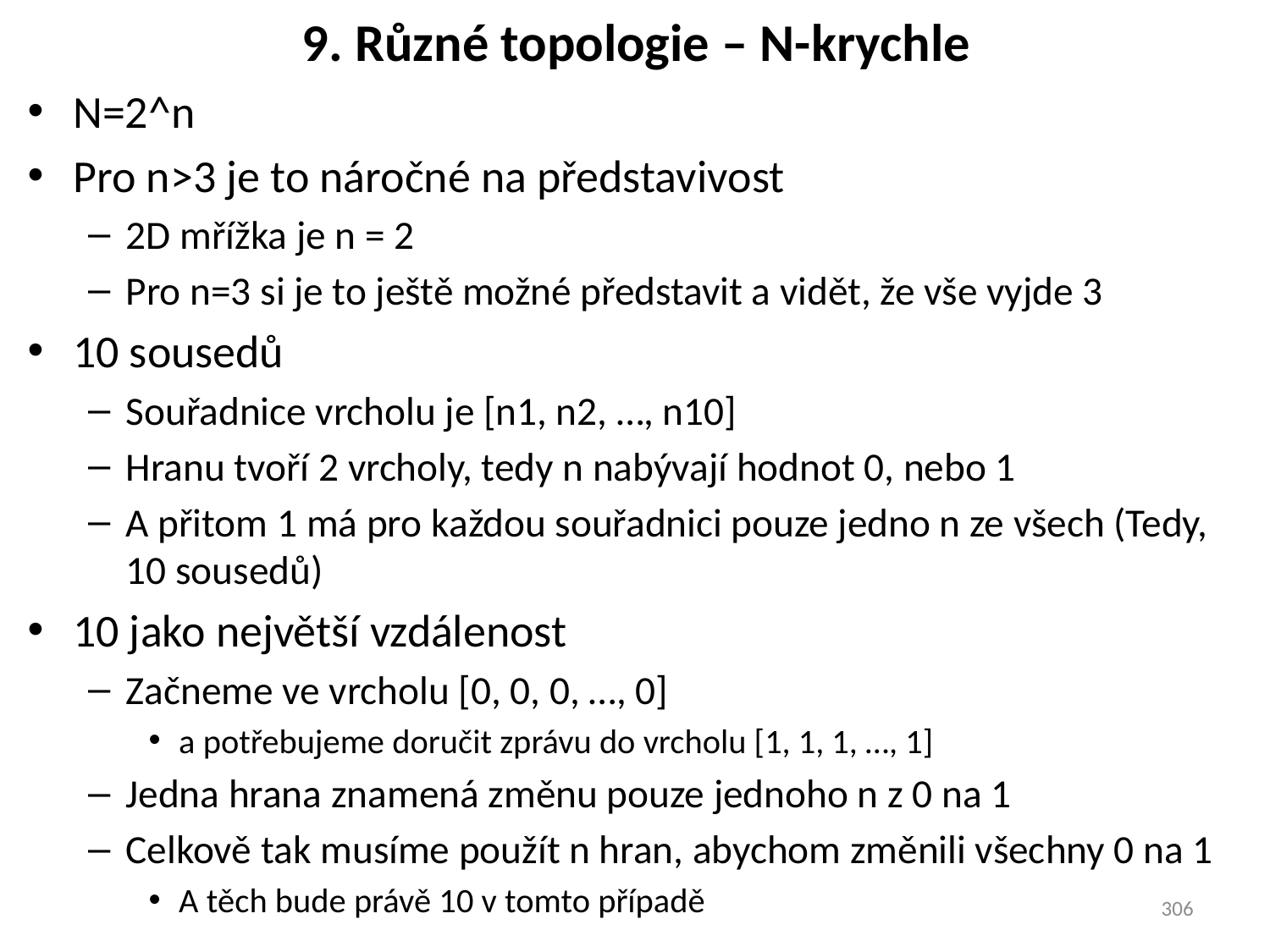

# 9. Různé topologie – N-krychle
N=2^n
Pro n>3 je to náročné na představivost
2D mřížka je n = 2
Pro n=3 si je to ještě možné představit a vidět, že vše vyjde 3
10 sousedů
Souřadnice vrcholu je [n1, n2, …, n10]
Hranu tvoří 2 vrcholy, tedy n nabývají hodnot 0, nebo 1
A přitom 1 má pro každou souřadnici pouze jedno n ze všech (Tedy, 10 sousedů)
10 jako největší vzdálenost
Začneme ve vrcholu [0, 0, 0, …, 0]
a potřebujeme doručit zprávu do vrcholu [1, 1, 1, …, 1]
Jedna hrana znamená změnu pouze jednoho n z 0 na 1
Celkově tak musíme použít n hran, abychom změnili všechny 0 na 1
A těch bude právě 10 v tomto případě

306